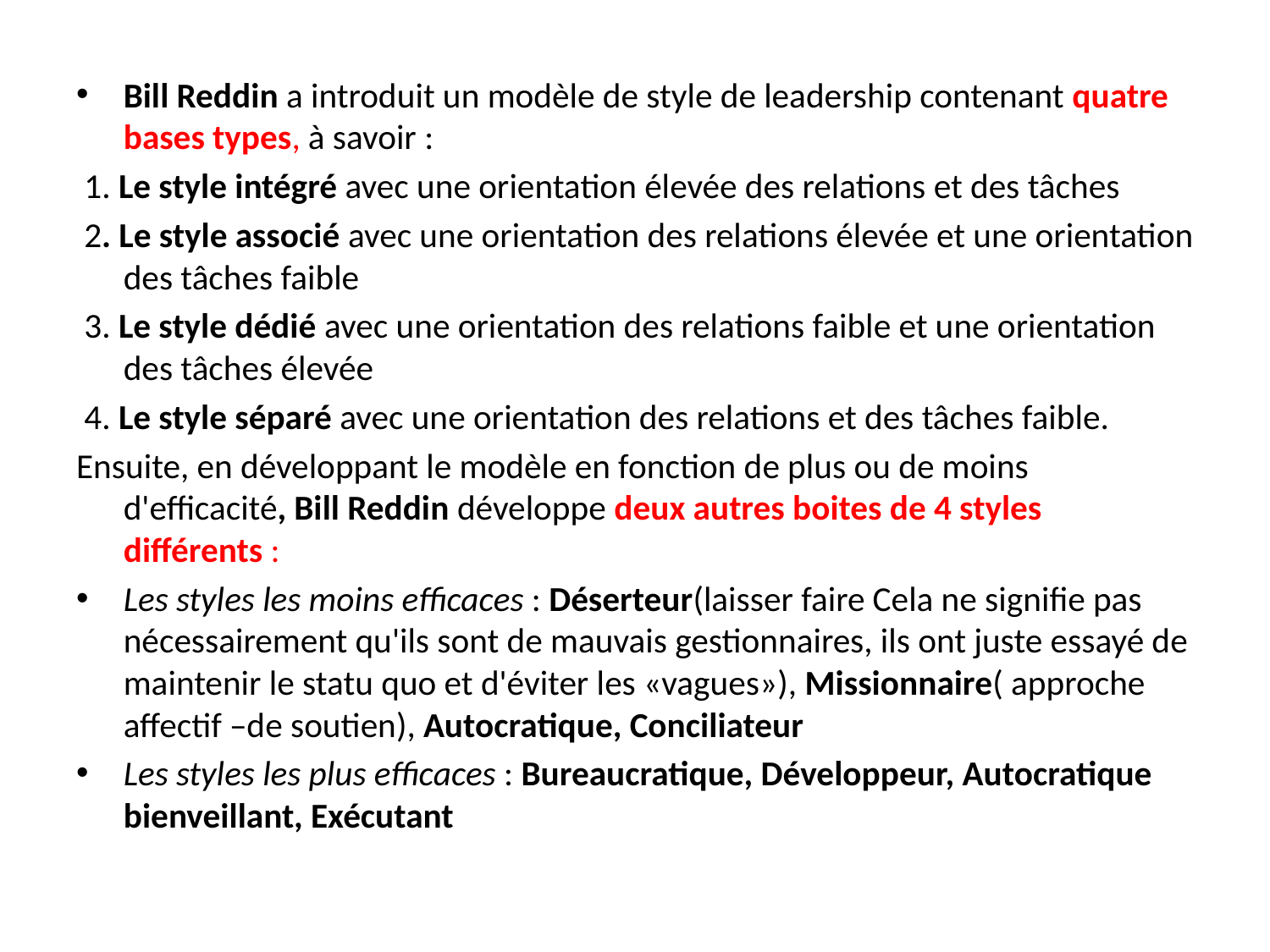

Bill Reddin a introduit un modèle de style de leadership contenant quatre bases types, à savoir :
 1. Le style intégré avec une orientation élevée des relations et des tâches
 2. Le style associé avec une orientation des relations élevée et une orientation des tâches faible
 3. Le style dédié avec une orientation des relations faible et une orientation des tâches élevée
 4. Le style séparé avec une orientation des relations et des tâches faible.
Ensuite, en développant le modèle en fonction de plus ou de moins d'efficacité, Bill Reddin développe deux autres boites de 4 styles différents :
Les styles les moins efficaces : Déserteur(laisser faire Cela ne signifie pas nécessairement qu'ils sont de mauvais gestionnaires, ils ont juste essayé de maintenir le statu quo et d'éviter les «vagues»), Missionnaire( approche affectif –de soutien), Autocratique, Conciliateur
Les styles les plus efficaces : Bureaucratique, Développeur, Autocratique bienveillant, Exécutant